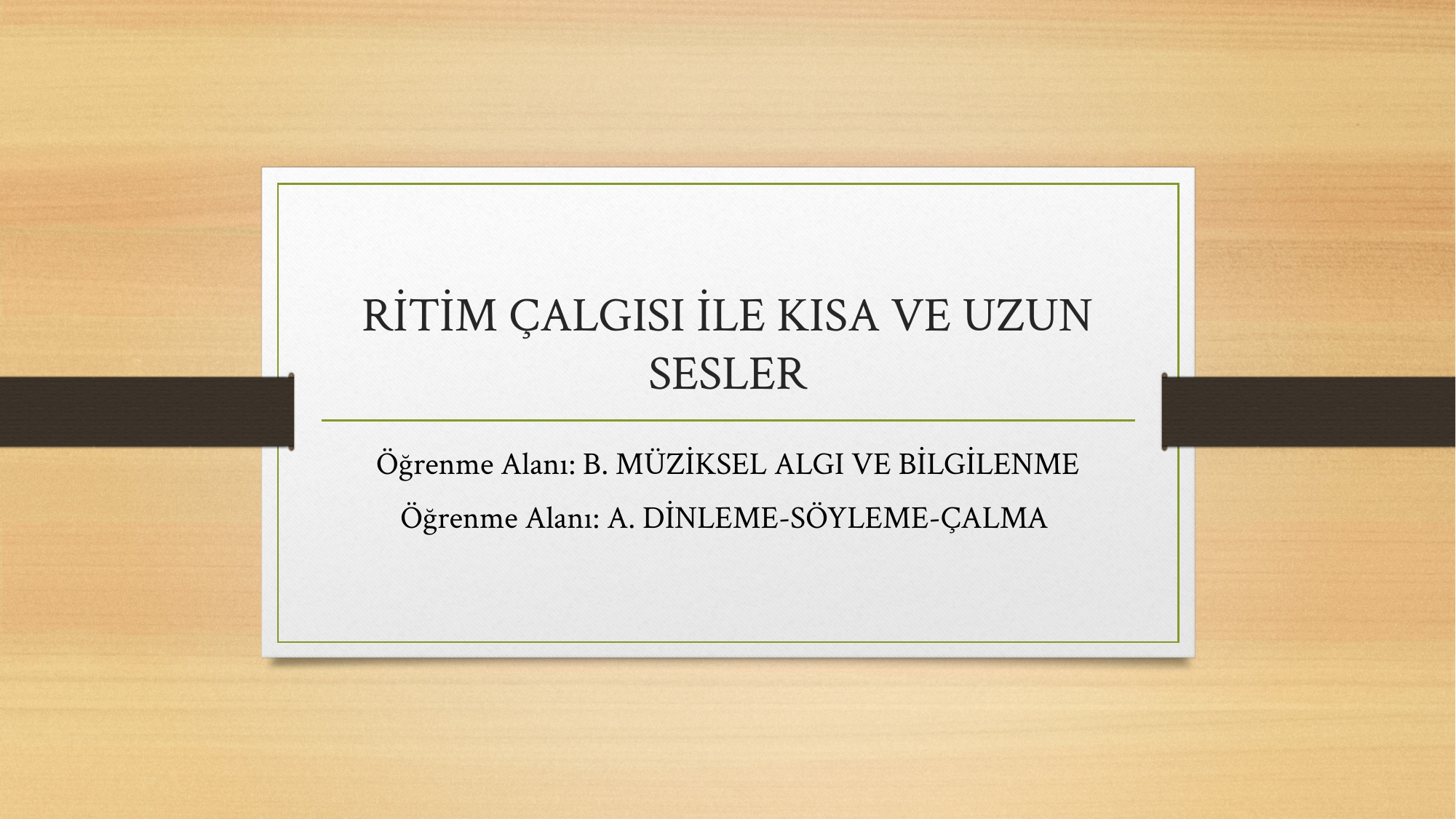

# RİTİM ÇALGISI İLE KISA VE UZUN SESLER
Öğrenme Alanı: B. MÜZİKSEL ALGI VE BİLGİLENME
Öğrenme Alanı: A. DİNLEME-SÖYLEME-ÇALMA